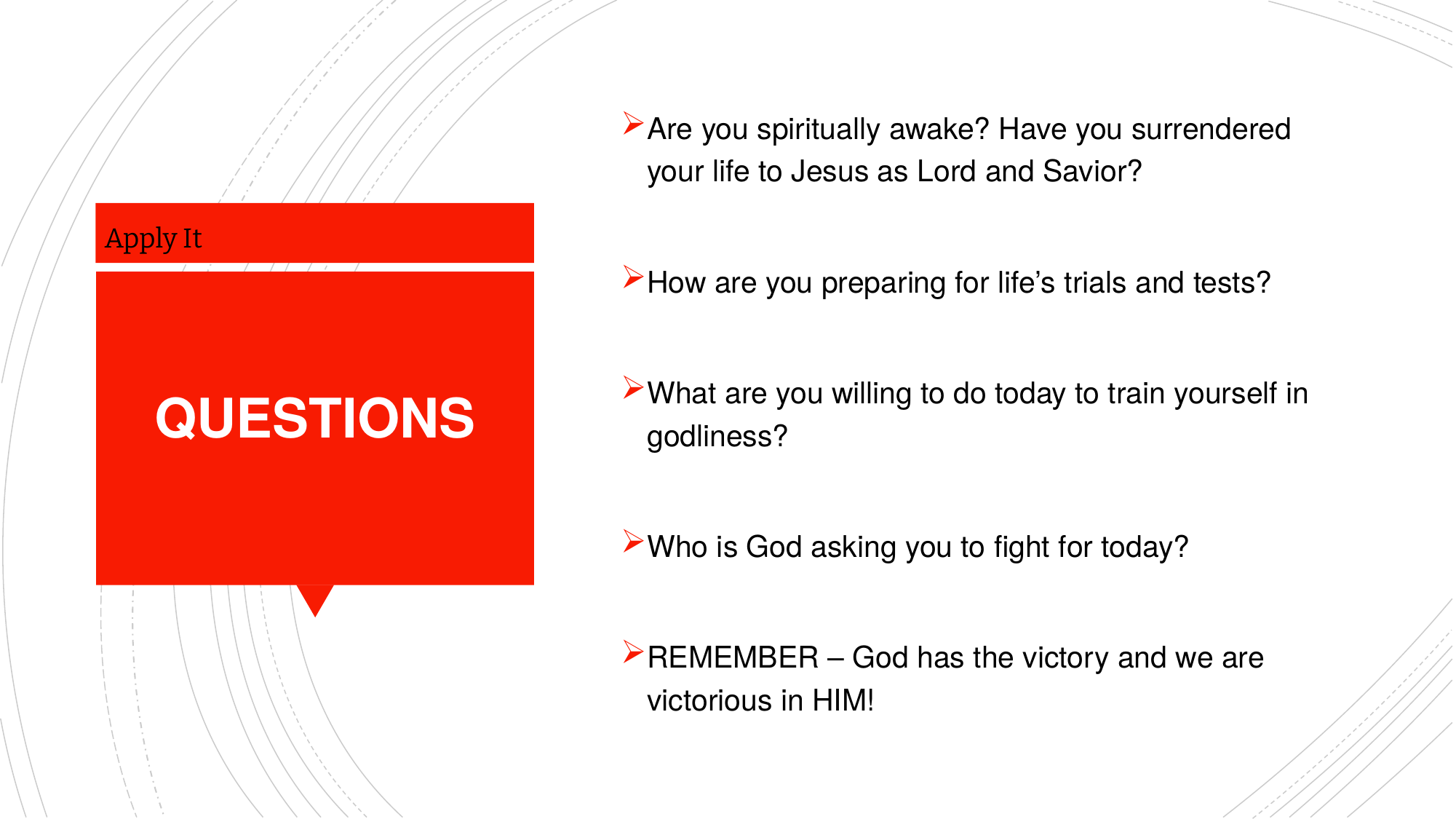

Are you spiritually awake? Have you surrendered your life to Jesus as Lord and Savior?

How are you preparing for life’s trials and tests?

What are you willing to do today to train yourself in godliness?

Who is God asking you to fight for today?

REMEMBER – God has the victory and we are victorious in HIM!
Apply It

QUESTIONS